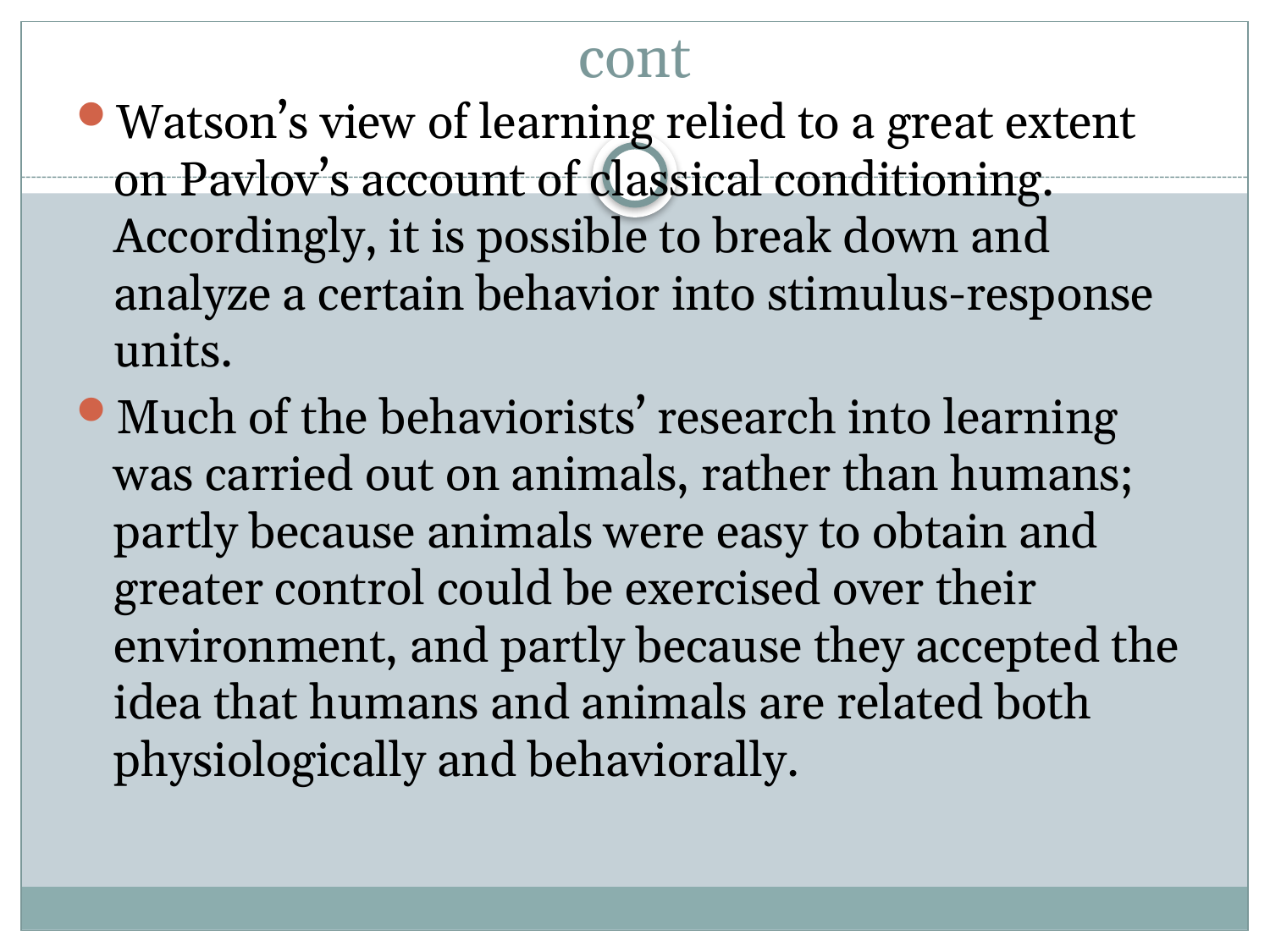

# cont
Watson’s view of learning relied to a great extent on Pavlov’s account of classical conditioning. Accordingly, it is possible to break down and analyze a certain behavior into stimulus-response units. 
Much of the behaviorists’ research into learning was carried out on animals, rather than humans; partly because animals were easy to obtain and greater control could be exercised over their environment, and partly because they accepted the idea that humans and animals are related both physiologically and behaviorally. 